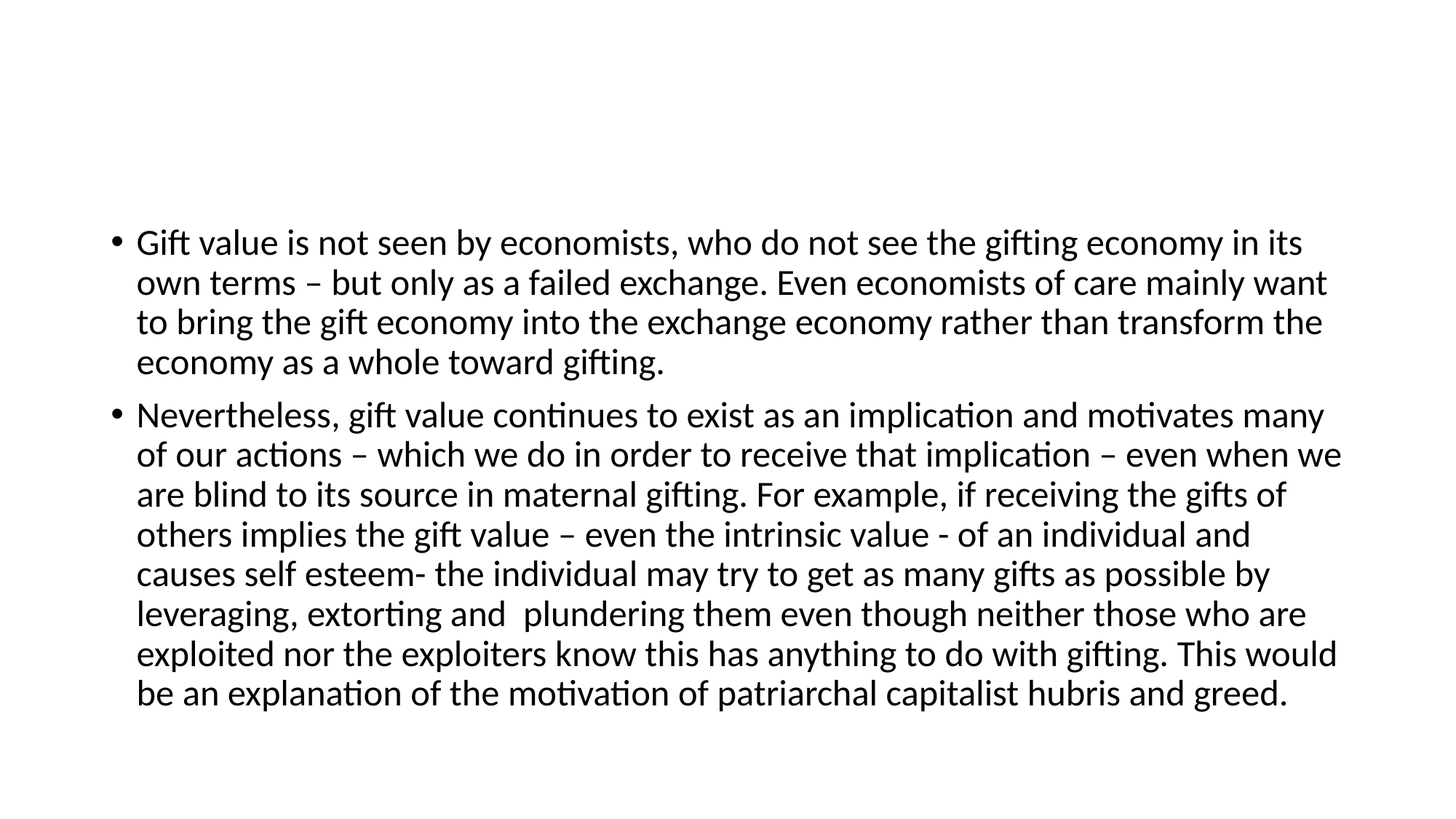

#
Gift value is not seen by economists, who do not see the gifting economy in its own terms – but only as a failed exchange. Even economists of care mainly want to bring the gift economy into the exchange economy rather than transform the economy as a whole toward gifting.
Nevertheless, gift value continues to exist as an implication and motivates many of our actions – which we do in order to receive that implication – even when we are blind to its source in maternal gifting. For example, if receiving the gifts of others implies the gift value – even the intrinsic value - of an individual and causes self esteem- the individual may try to get as many gifts as possible by leveraging, extorting and  plundering them even though neither those who are exploited nor the exploiters know this has anything to do with gifting. This would be an explanation of the motivation of patriarchal capitalist hubris and greed.